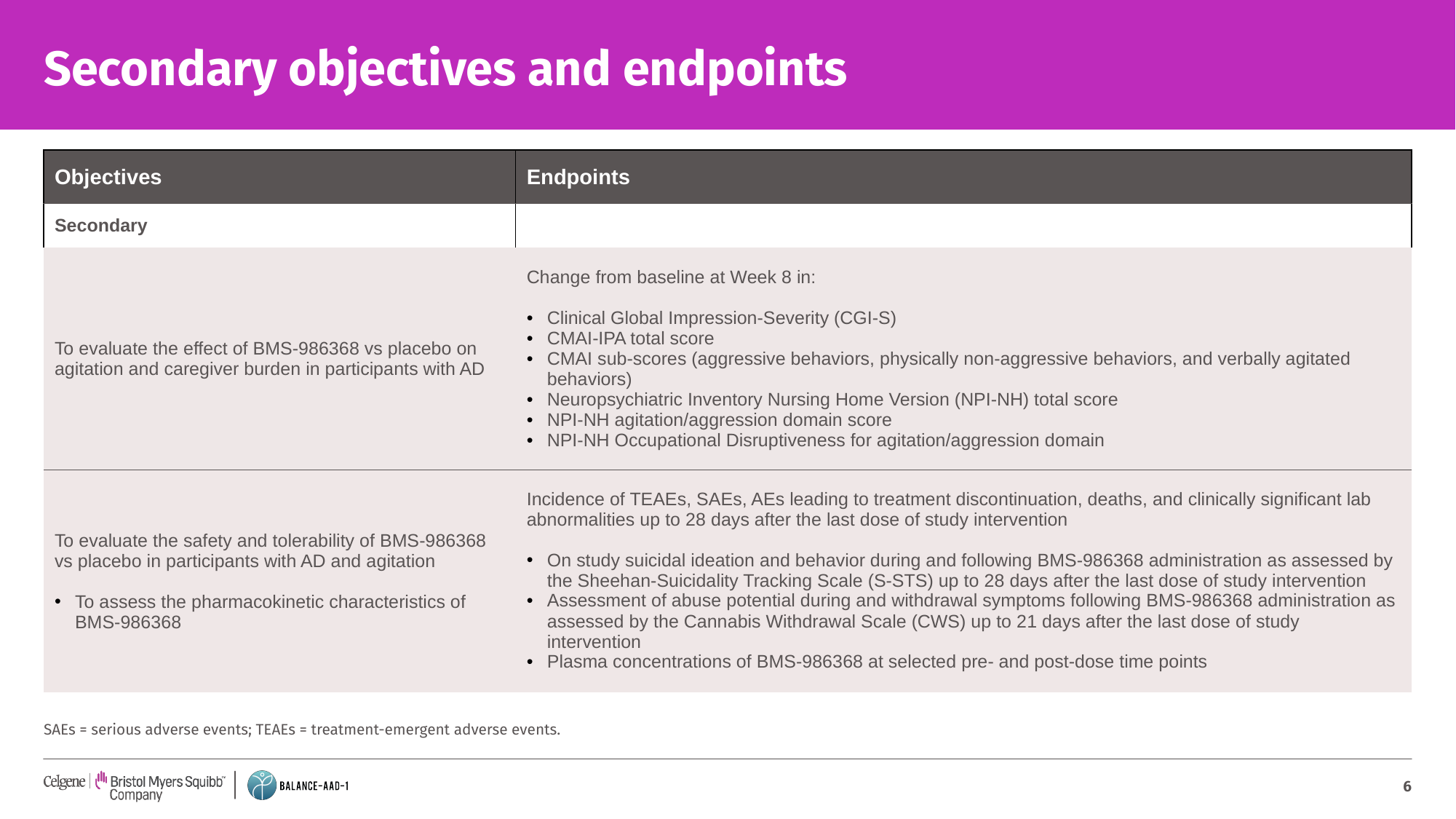

# Secondary objectives and endpoints
| Objectives | Endpoints |
| --- | --- |
| Secondary |  |
| To evaluate the effect of BMS-986368 vs placebo on agitation and caregiver burden in participants with AD | Change from baseline at Week 8 in: Clinical Global Impression-Severity (CGI-S) CMAI-IPA total score CMAI sub-scores (aggressive behaviors, physically non-aggressive behaviors, and verbally agitated behaviors) Neuropsychiatric Inventory Nursing Home Version (NPI-NH) total score NPI-NH agitation/aggression domain score NPI-NH Occupational Disruptiveness for agitation/aggression domain |
| To evaluate the safety and tolerability of BMS-986368 vs placebo in participants with AD and agitation To assess the pharmacokinetic characteristics of BMS-986368 | Incidence of TEAEs, SAEs, AEs leading to treatment discontinuation, deaths, and clinically significant lab abnormalities up to 28 days after the last dose of study intervention On study suicidal ideation and behavior during and following BMS-986368 administration as assessed by the Sheehan-Suicidality Tracking Scale (S-STS) up to 28 days after the last dose of study intervention Assessment of abuse potential during and withdrawal symptoms following BMS-986368 administration as assessed by the Cannabis Withdrawal Scale (CWS) up to 21 days after the last dose of study intervention Plasma concentrations of BMS-986368 at selected pre- and post-dose time points |
SAEs = serious adverse events; TEAEs = treatment-emergent adverse events.
6